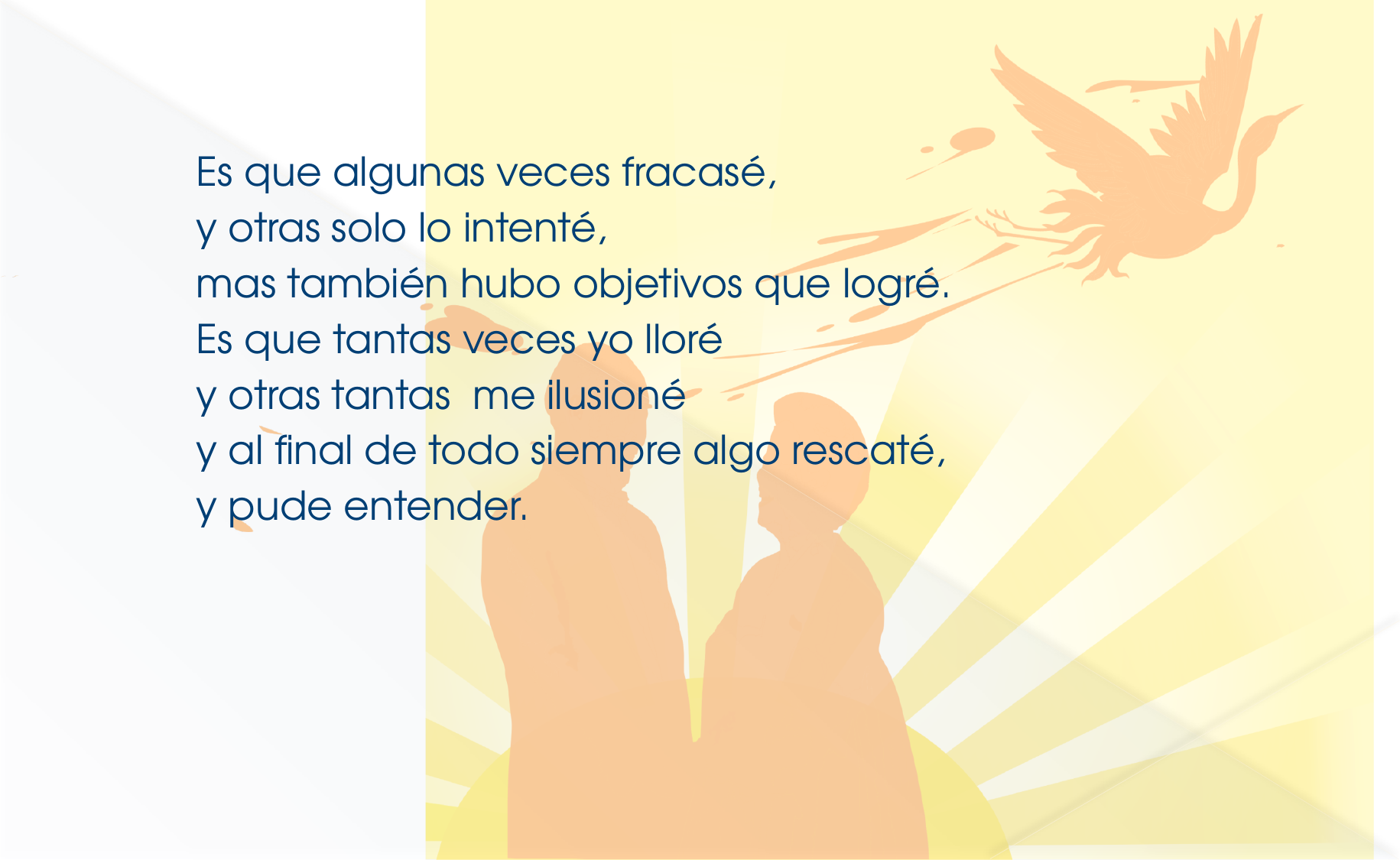

Es que algunas veces fracasé,
y otras solo lo intenté,
mas también hubo objetivos que logré.
Es que tantas veces yo lloré
y otras tantas  me ilusioné
y al final de todo siempre algo rescaté,
y pude entender.